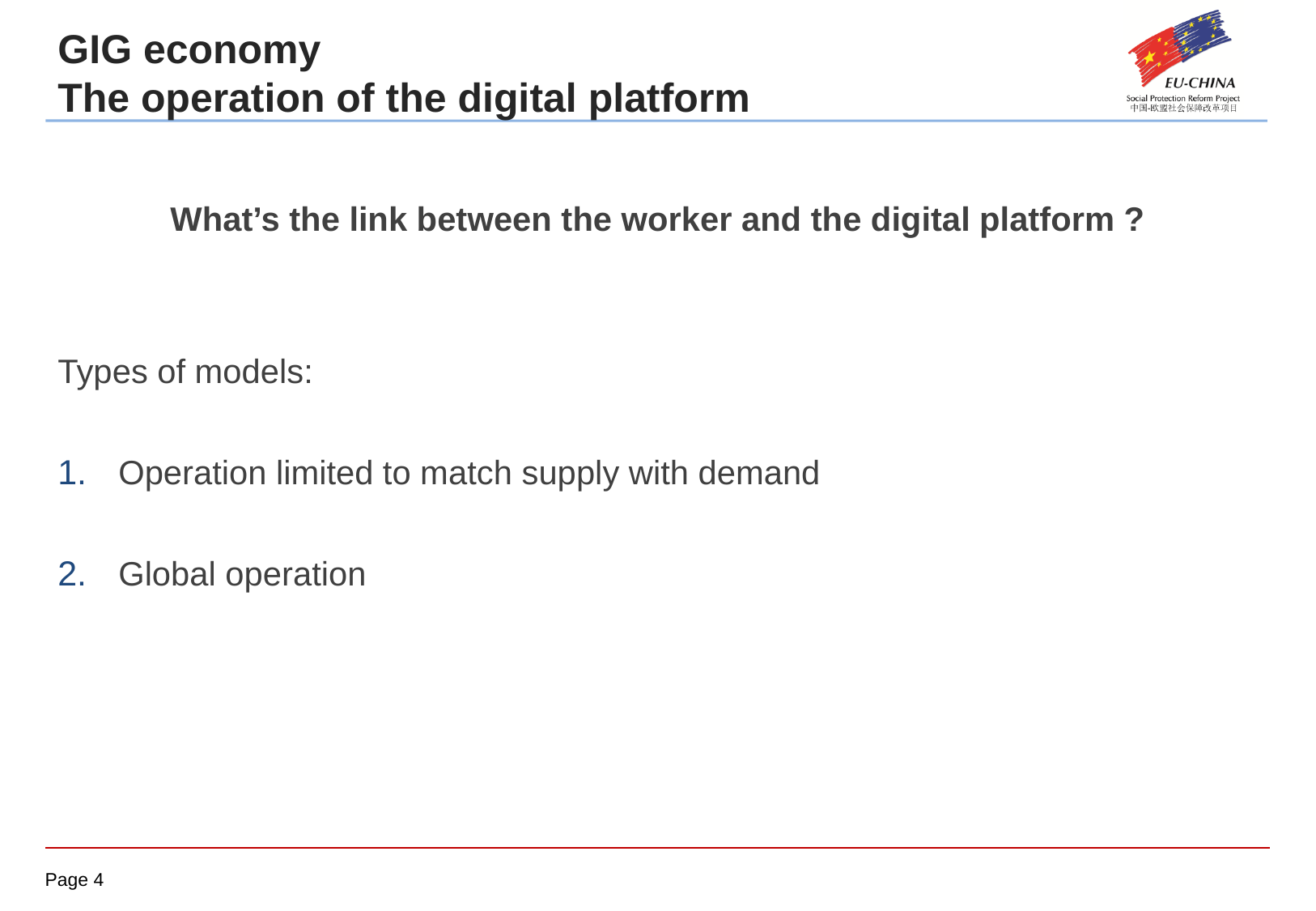

GIG economy
The operation of the digital platform

What’s the link between the worker and the digital platform ?

Types of models:

Operation limited to match supply with demand

Global operation